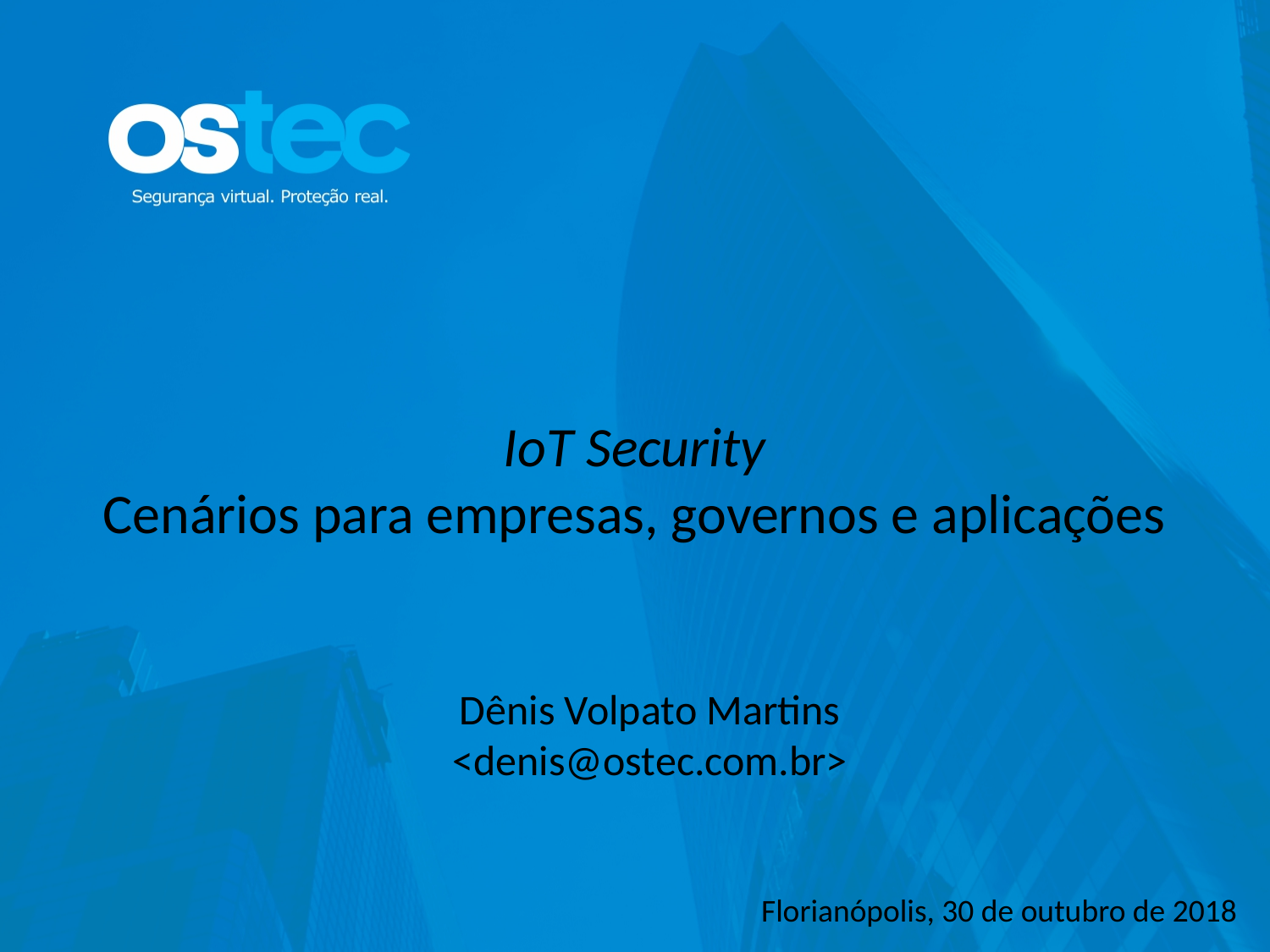

IoT Security
Cenários para empresas, governos e aplicações
Dênis Volpato Martins
<denis@ostec.com.br>
Florianópolis, 30 de outubro de 2018